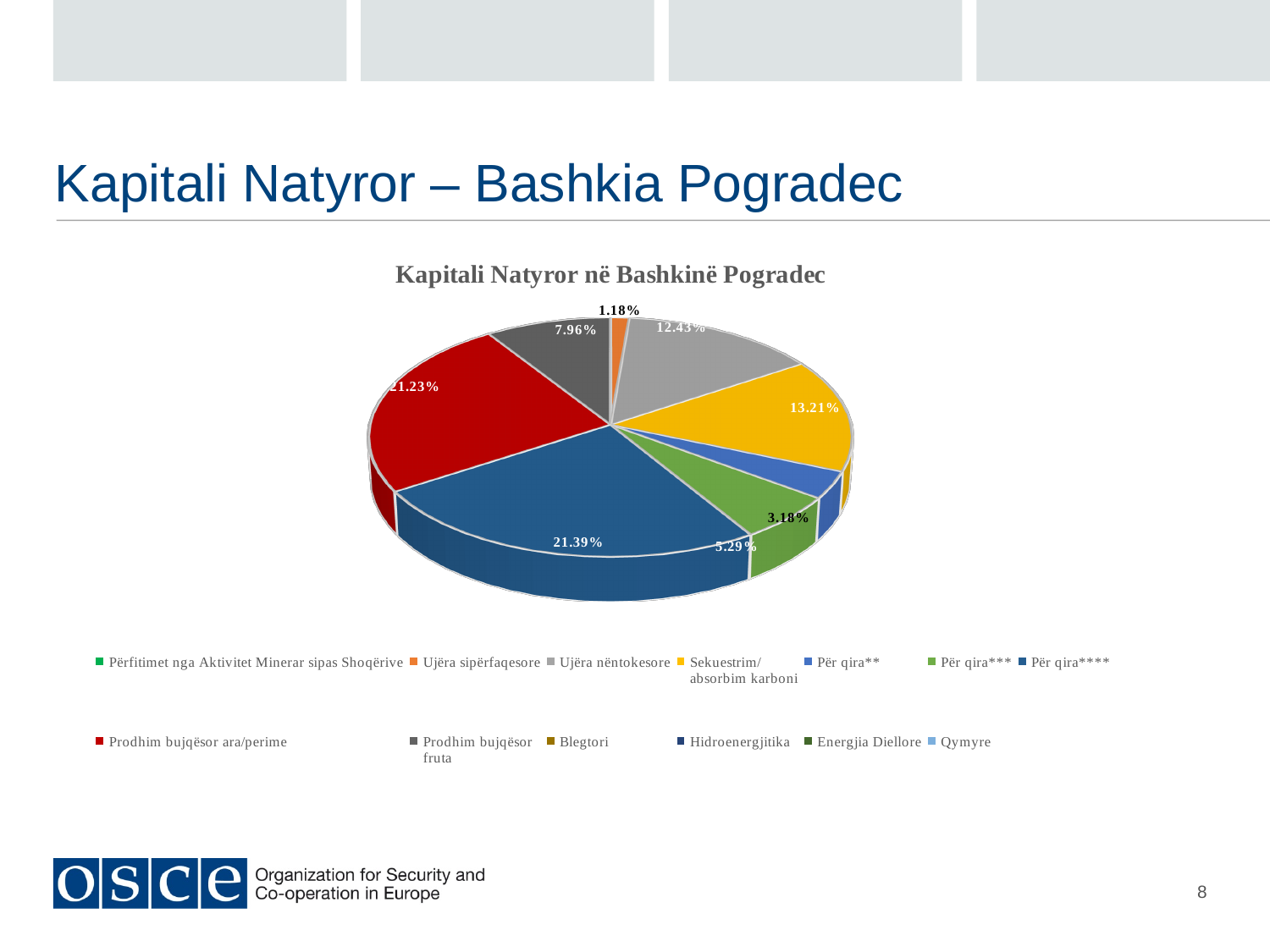

# Kapitali Natyror – Bashkia Pogradec

[unsupported chart]